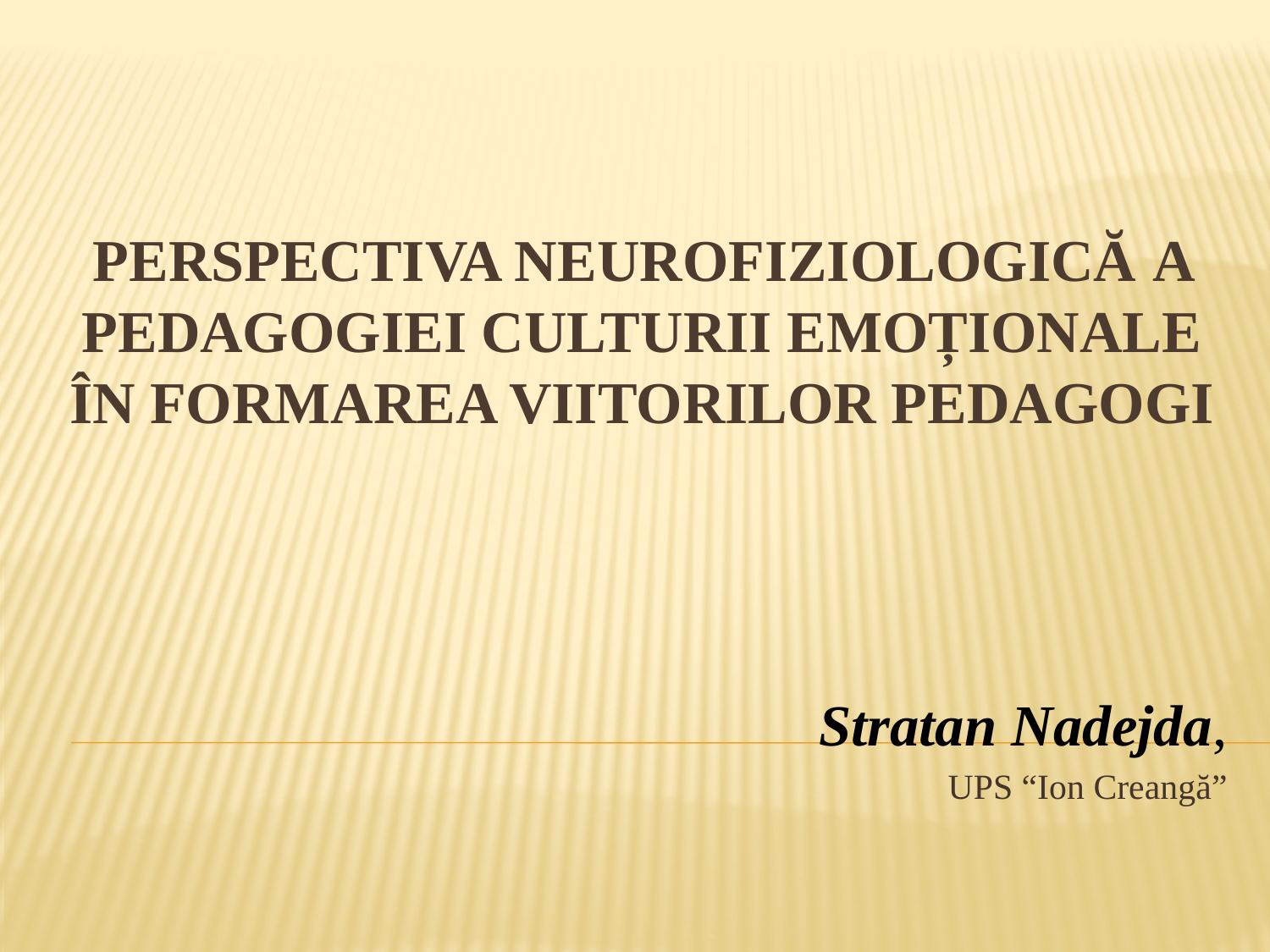

# Perspectiva neurofiziologică a pedagogiei culturii emoționale în formarea viitorilor pedagogi
Stratan Nadejda,
UPS “Ion Creangă”